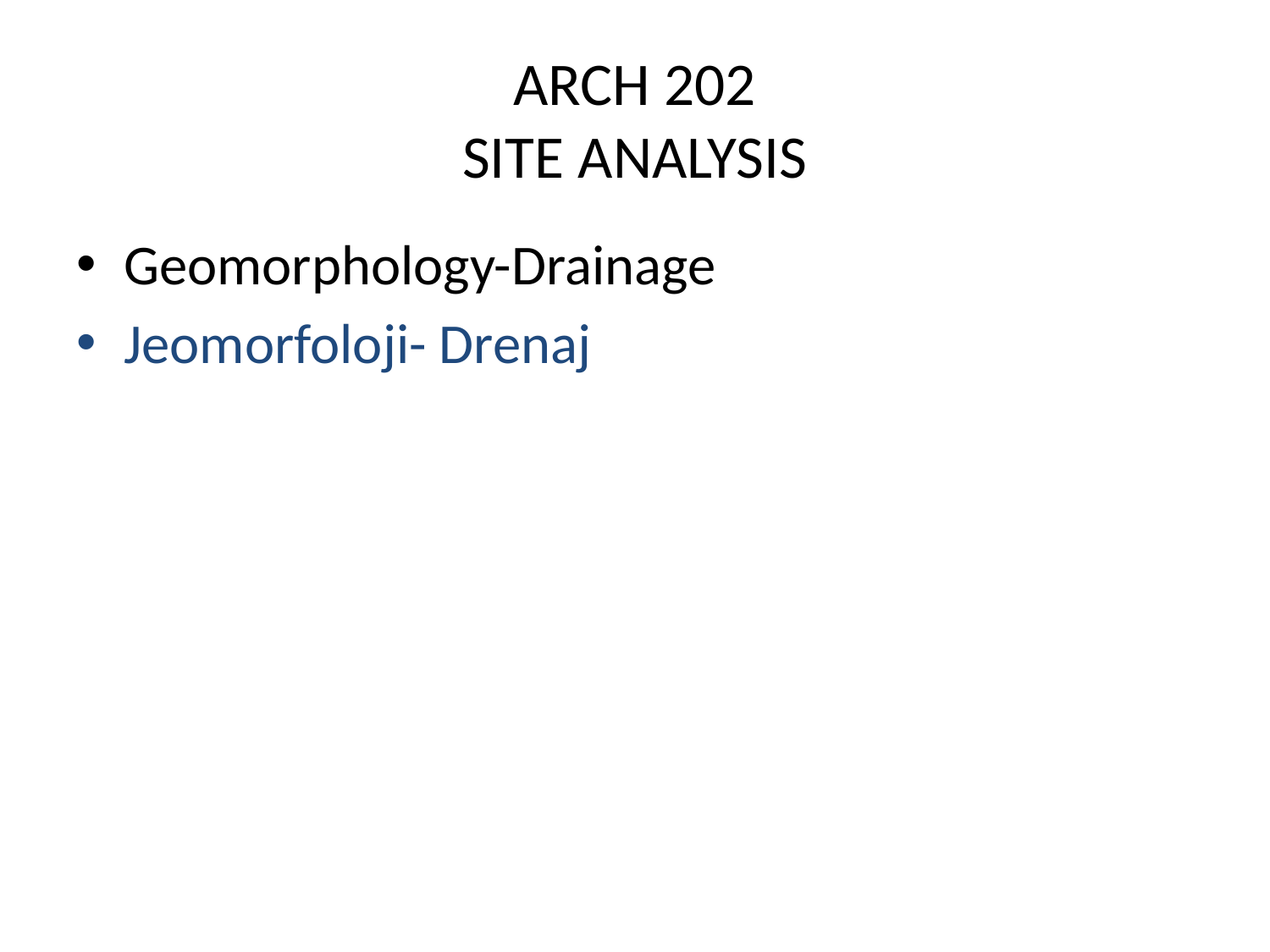

# ARCH 202 SITE ANALYSIS
Geomorphology-Drainage
Jeomorfoloji- Drenaj